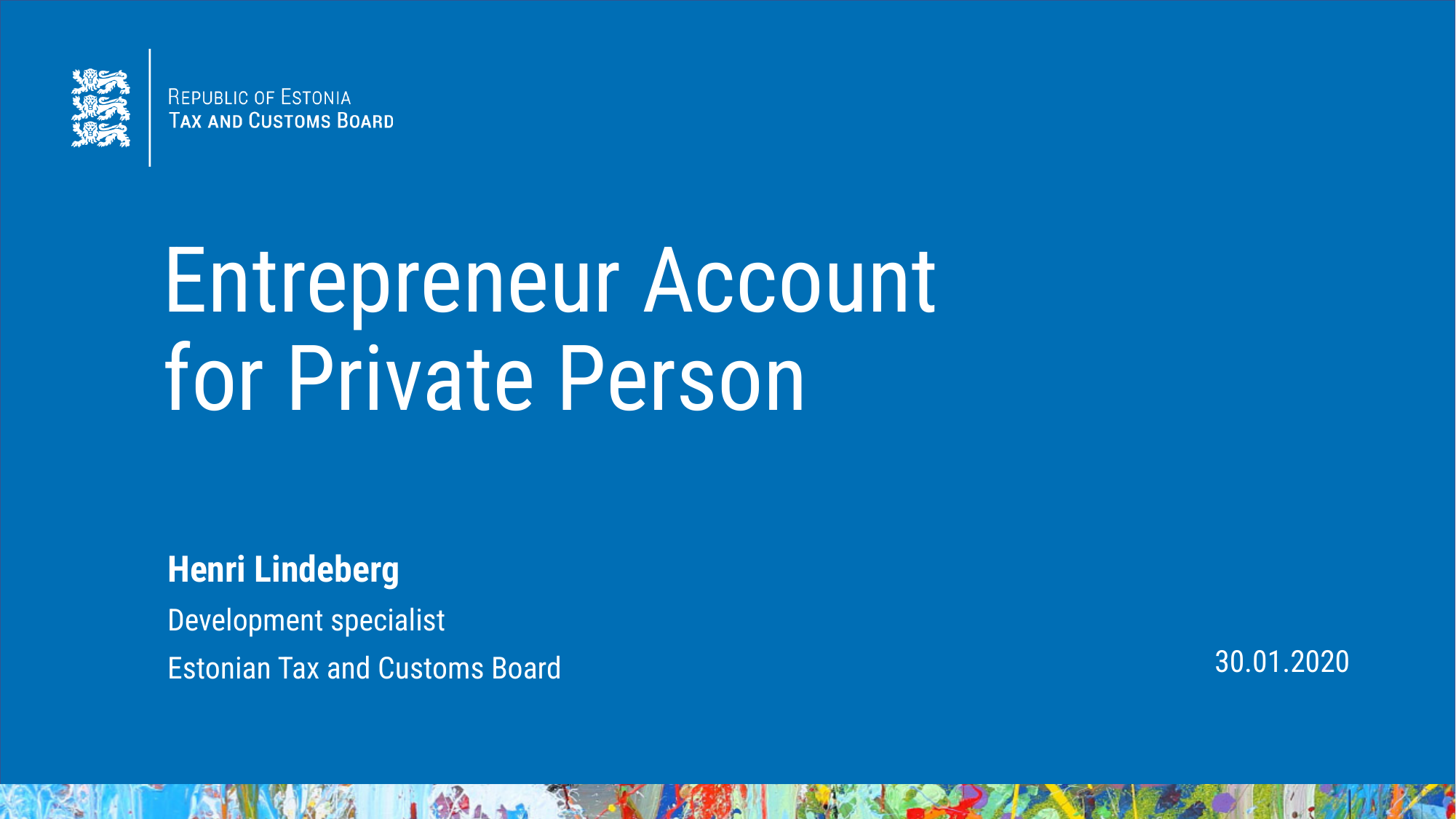

# Entrepreneur Account for Private Person
Henri Lindeberg
Development specialist
Estonian Tax and Customs Board
30.01.2020